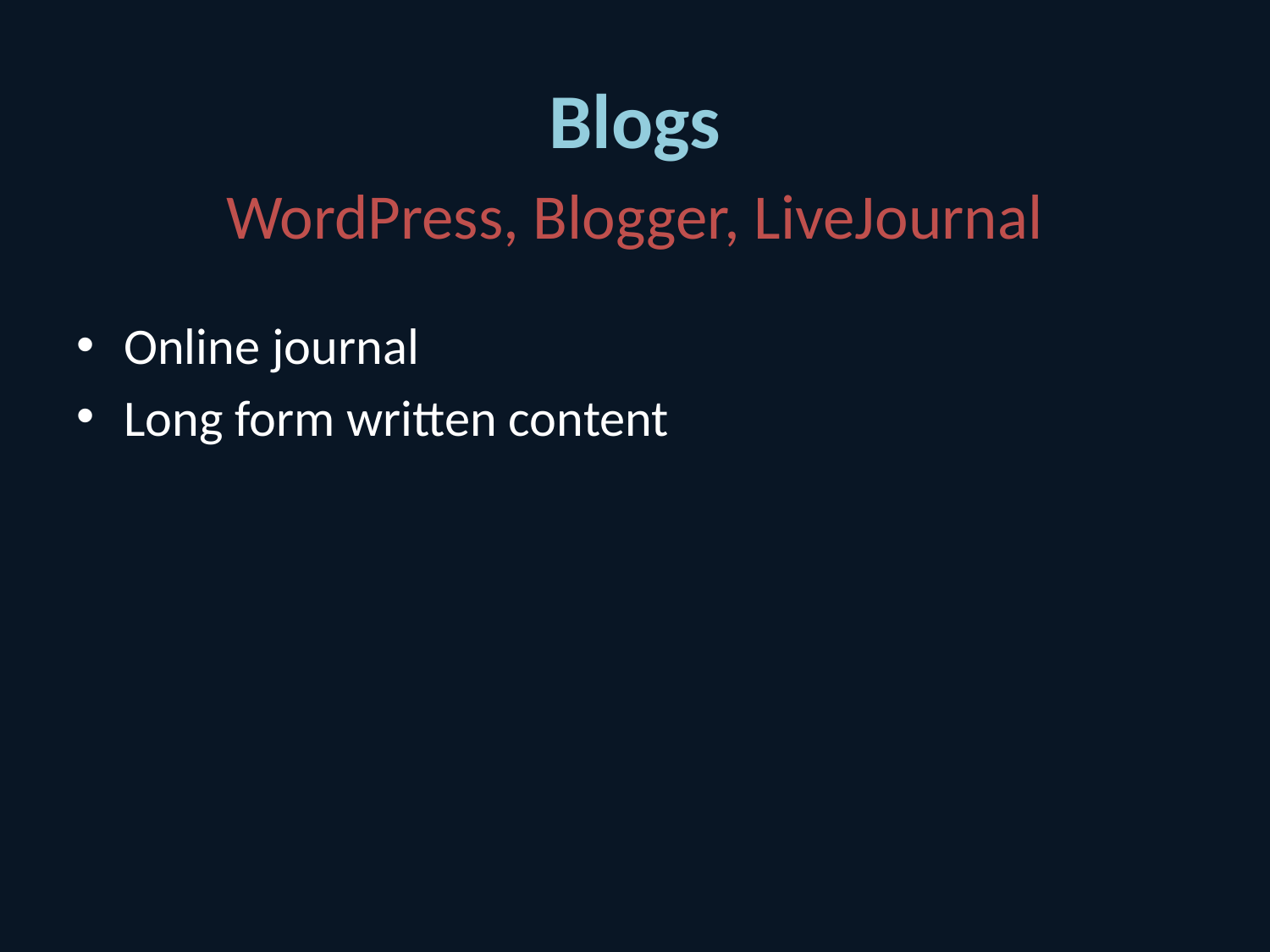

# Blogs
WordPress, Blogger, LiveJournal
Online journal
Long form written content